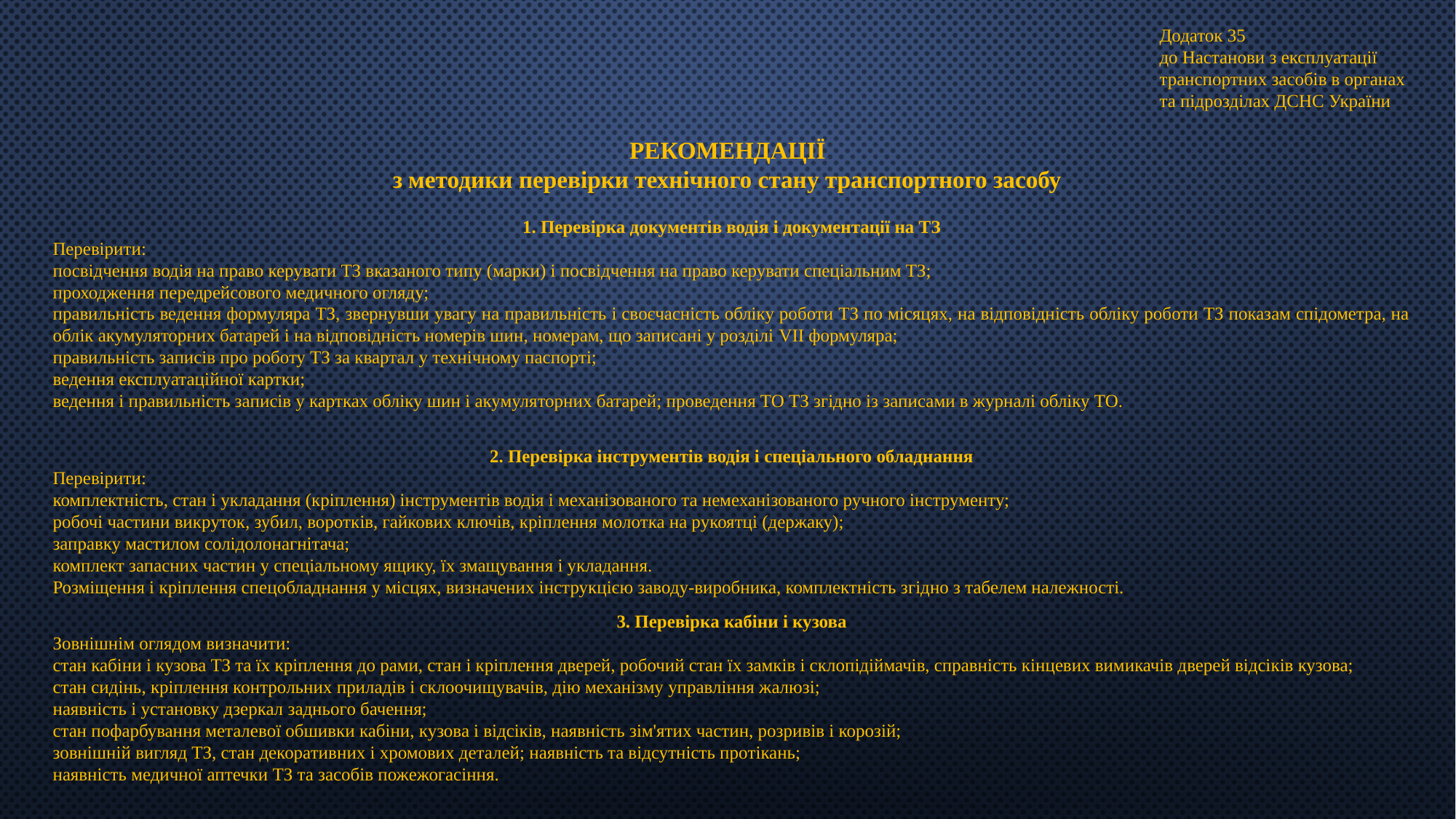

Додаток 35
до Настанови з експлуатації
транспортних засобів в органах
та підрозділах ДСНС України
РЕКОМЕНДАЦІЇ
з методики перевірки технічного стану транспортного засобу
1. Перевірка документів водія і документації на ТЗ
Перевірити:
посвідчення водія на право керувати ТЗ вказаного типу (марки) і посвідчення на право керувати спеціальним ТЗ;
проходження передрейсового медичного огляду;
правильність ведення формуляра ТЗ, звернувши увагу на правильність і своєчасність обліку роботи ТЗ по місяцях, на відповідність обліку роботи ТЗ показам спідометра, на облік акумуляторних батарей і на відповідність номерів шин, номерам, що записані у розділі VII формуляра;
правильність записів про роботу ТЗ за квартал у технічному паспорті;
ведення експлуатаційної картки;
ведення і правильність записів у картках обліку шин і акумуляторних батарей; проведення ТО ТЗ згідно із записами в журналі обліку ТО.
2. Перевірка інструментів водія і спеціального обладнання
Перевірити:
комплектність, стан і укладання (кріплення) інструментів водія і механізованого та немеханізованого ручного інструменту;
робочі частини викруток, зубил, воротків, гайкових ключів, кріплення молотка на рукоятці (держаку);
заправку мастилом солідолонагнітача;
комплект запасних частин у спеціальному ящику, їх змащування і укладання.
Розміщення і кріплення спецобладнання у місцях, визначених інструкцією заводу-виробника, комплектність згідно з табелем належності.
3. Перевірка кабіни і кузова
Зовнішнім оглядом визначити:
стан кабіни і кузова ТЗ та їх кріплення до рами, стан і кріплення дверей, робочий стан їх замків і склопідіймачів, справність кінцевих вимикачів дверей відсіків кузова;
стан сидінь, кріплення контрольних приладів і склоочищувачів, дію механізму управління жалюзі;
наявність і установку дзеркал заднього бачення;
стан пофарбування металевої обшивки кабіни, кузова і відсіків, наявність зім'ятих частин, розривів і корозій;
зовнішній вигляд ТЗ, стан декоративних і хромових деталей; наявність та відсутність протікань;
наявність медичної аптечки ТЗ та засобів пожежогасіння.